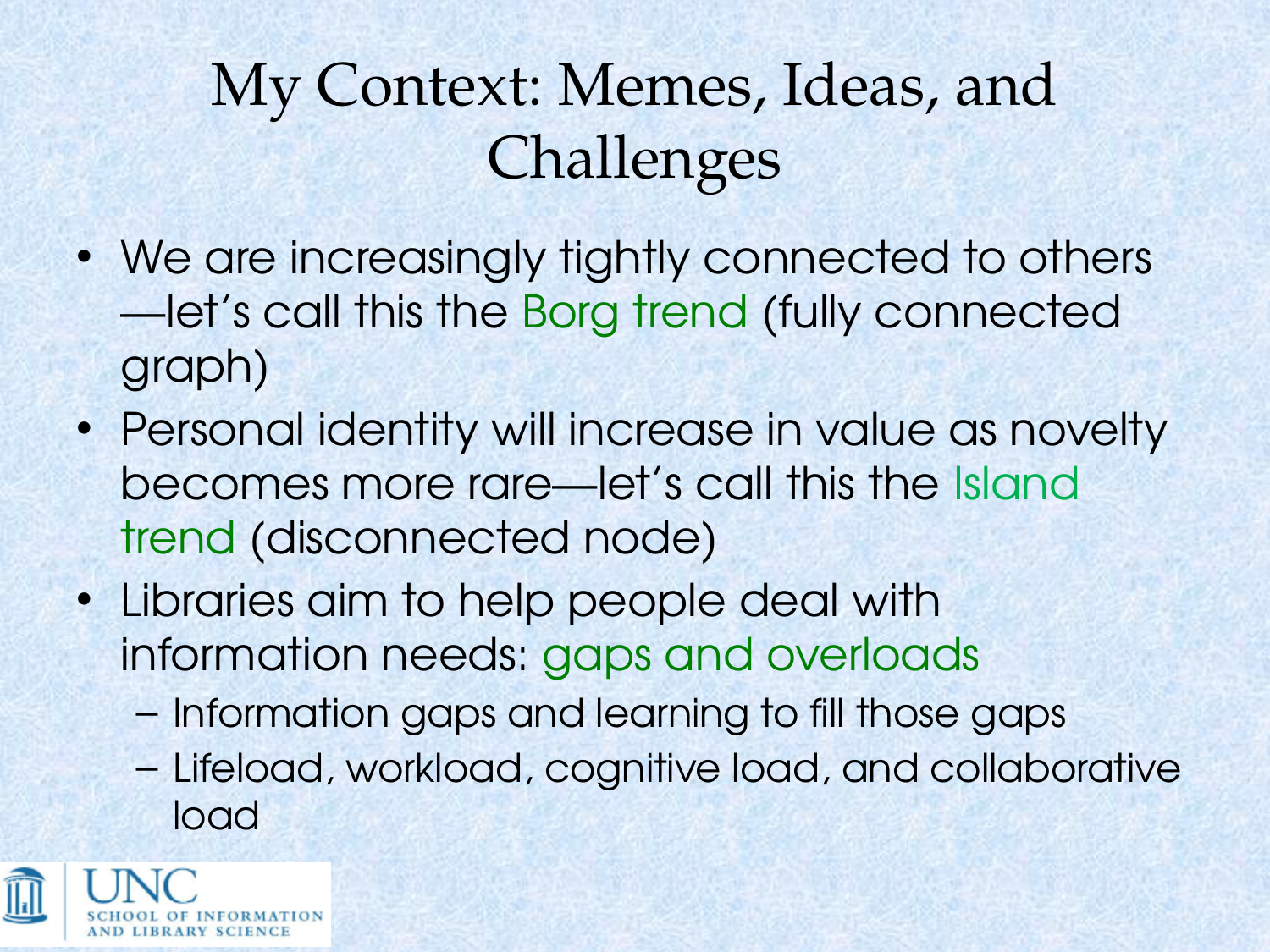

# My Context: Memes, Ideas, and Challenges
We are increasingly tightly connected to others—let’s call this the Borg trend (fully connected graph)
Personal identity will increase in value as novelty becomes more rare—let’s call this the Island trend (disconnected node)
Libraries aim to help people deal with information needs: gaps and overloads
Information gaps and learning to fill those gaps
Lifeload, workload, cognitive load, and collaborative load